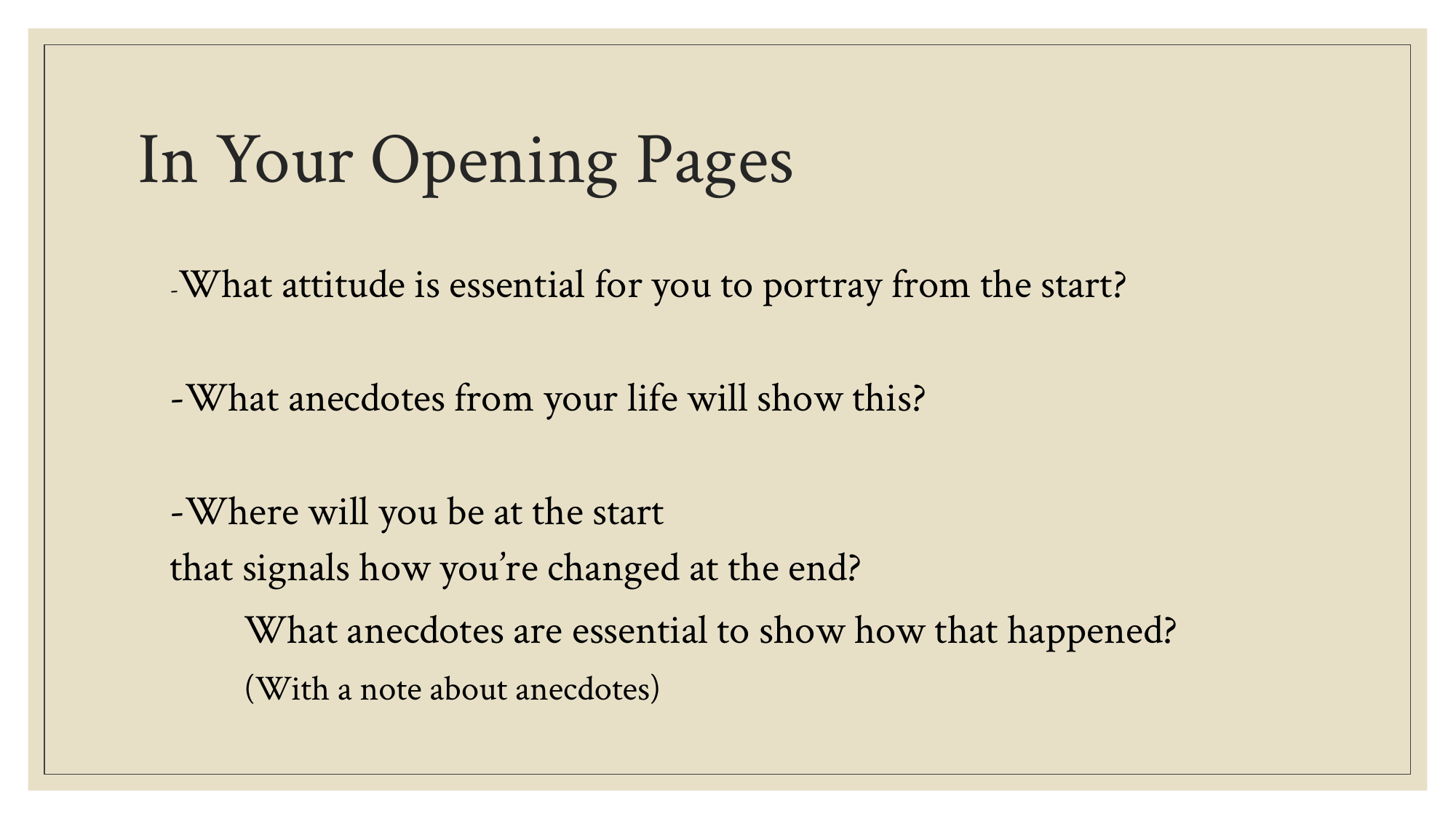

# In Your Opening Pages
-What attitude is essential for you to portray from the start?

-What anecdotes from your life will show this?

-Where will you be at the start
	that signals how you’re changed at the end?
 		What anecdotes are essential to show how that happened?
						(With a note about anecdotes)